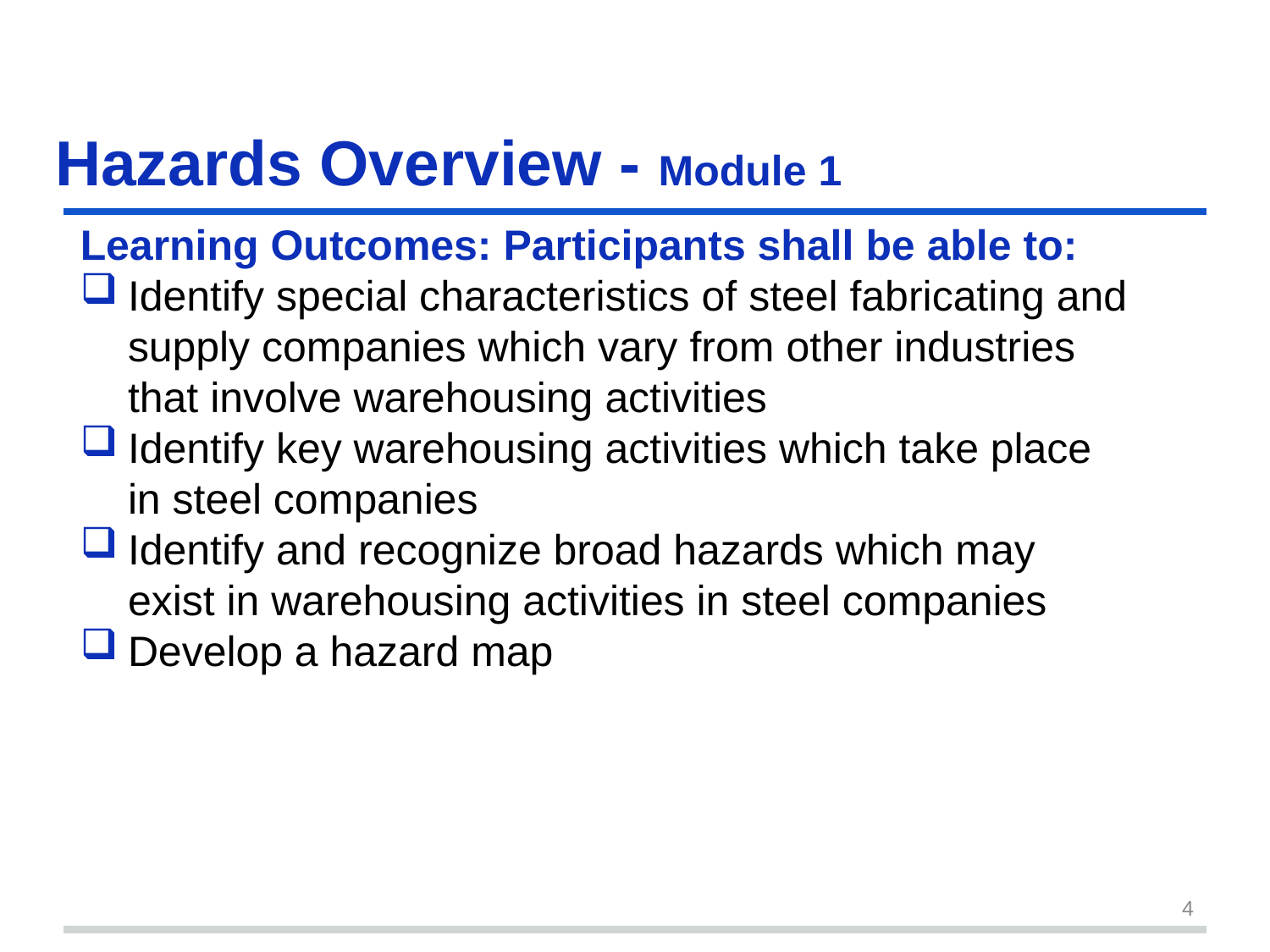

# Hazards Overview - Module 1
Learning Outcomes: Participants shall be able to:
Identify special characteristics of steel fabricating and supply companies which vary from other industries that involve warehousing activities
Identify key warehousing activities which take place in steel companies
Identify and recognize broad hazards which may exist in warehousing activities in steel companies
Develop a hazard map

4